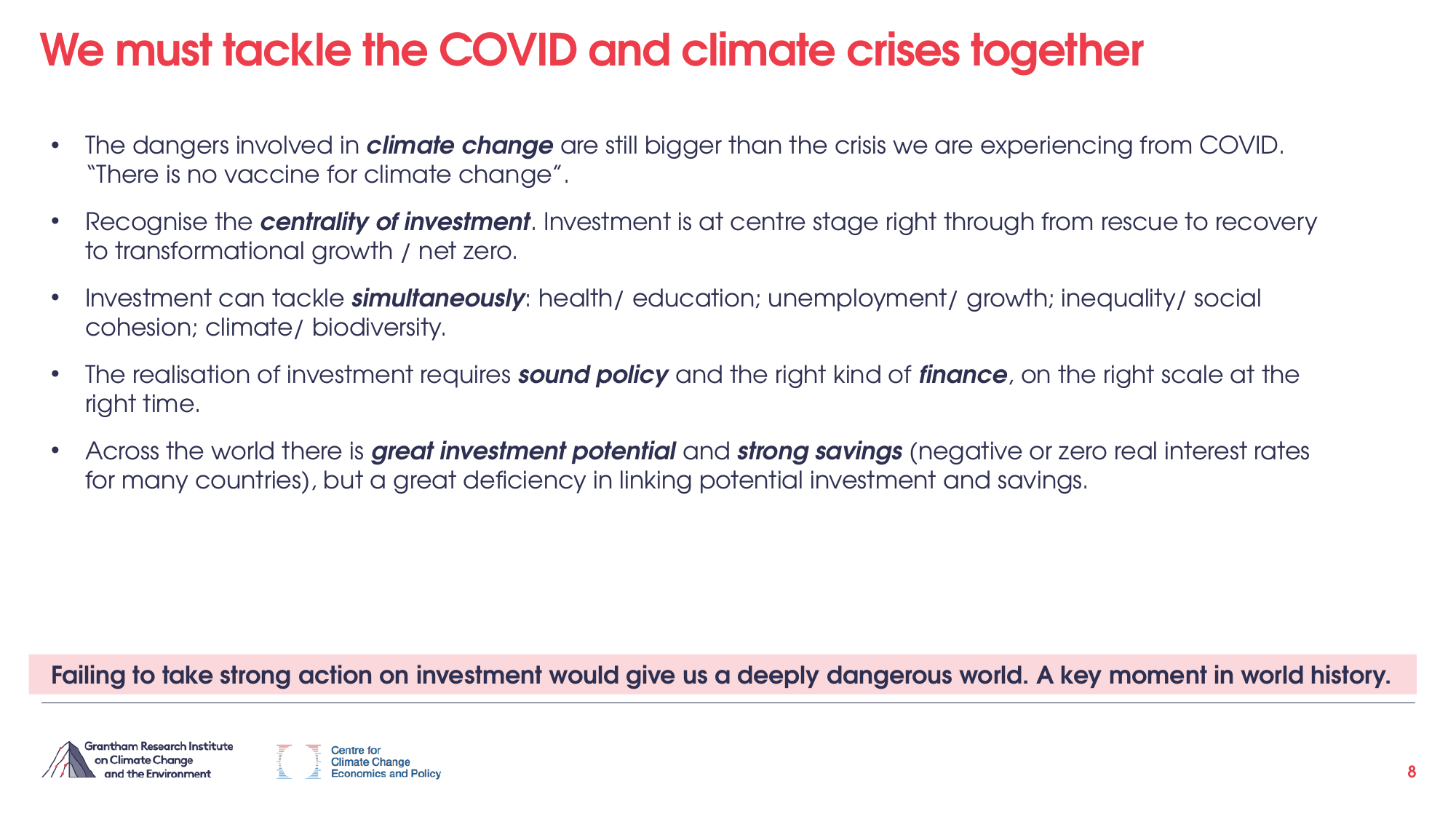

We must tackle the COVID and climate crises together
The dangers involved in climate change are still bigger than the crisis we are experiencing from COVID. “There is no vaccine for climate change”.
Recognise the centrality of investment. Investment is at centre stage right through from rescue to recovery to transformational growth / net zero.
Investment can tackle simultaneously: health/ education; unemployment/ growth; inequality/ social cohesion; climate/ biodiversity.
The realisation of investment requires sound policy and the right kind of finance, on the right scale at the right time.
Across the world there is great investment potential and strong savings (negative or zero real interest rates for many countries), but a great deficiency in linking potential investment and savings.

Failing to take strong action on investment would give us a deeply dangerous world. A key moment in world history.
8